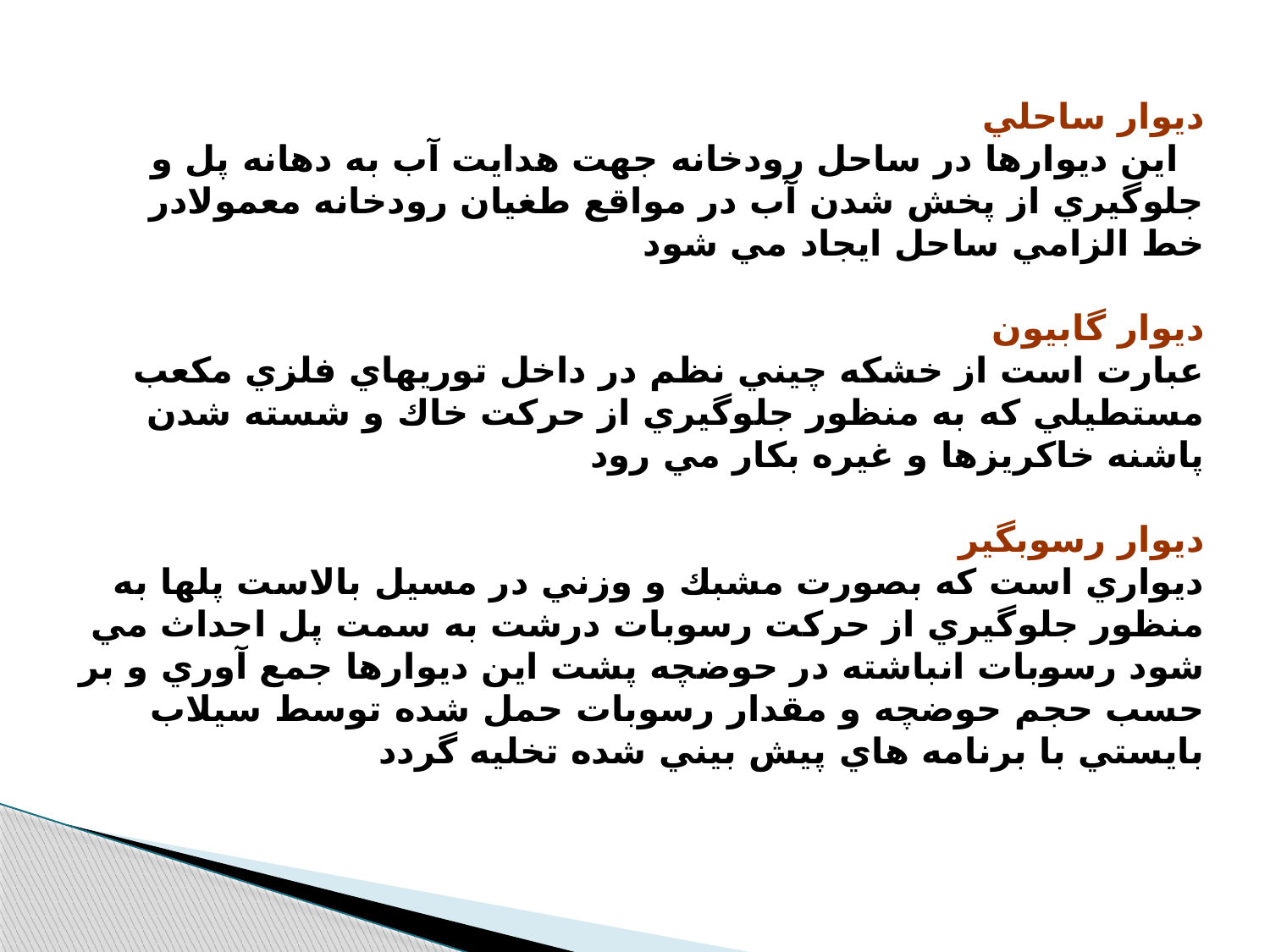

#
ديوار ساحلي
   اين ديوارها در ساحل رودخانه جهت هدايت آب به دهانه پل و جلوگيري از پخش شدن آب در مواقع طغيان رودخانه معمولادر خط الزامي ساحل ايجاد مي شود

ديوار گابيون
عبارت است از خشكه چيني نظم در داخل توريهاي فلزي مكعب مستطيلي كه به منظور جلوگيري از حركت خاك و شسته شدن پاشنه خاكريزها و غيره بكار مي رود

ديوار رسوبگير
ديواري است كه بصورت مشبك و وزني در مسيل بالاست پلها به منظور جلوگيري از حركت رسوبات درشت به سمت پل احداث مي شود رسوبات انباشته در حوضچه پشت اين ديوارها جمع آوري و بر حسب حجم حوضچه و مقدار رسوبات حمل شده توسط سيلاب بايستي با برنامه هاي پيش بيني شده تخليه گردد